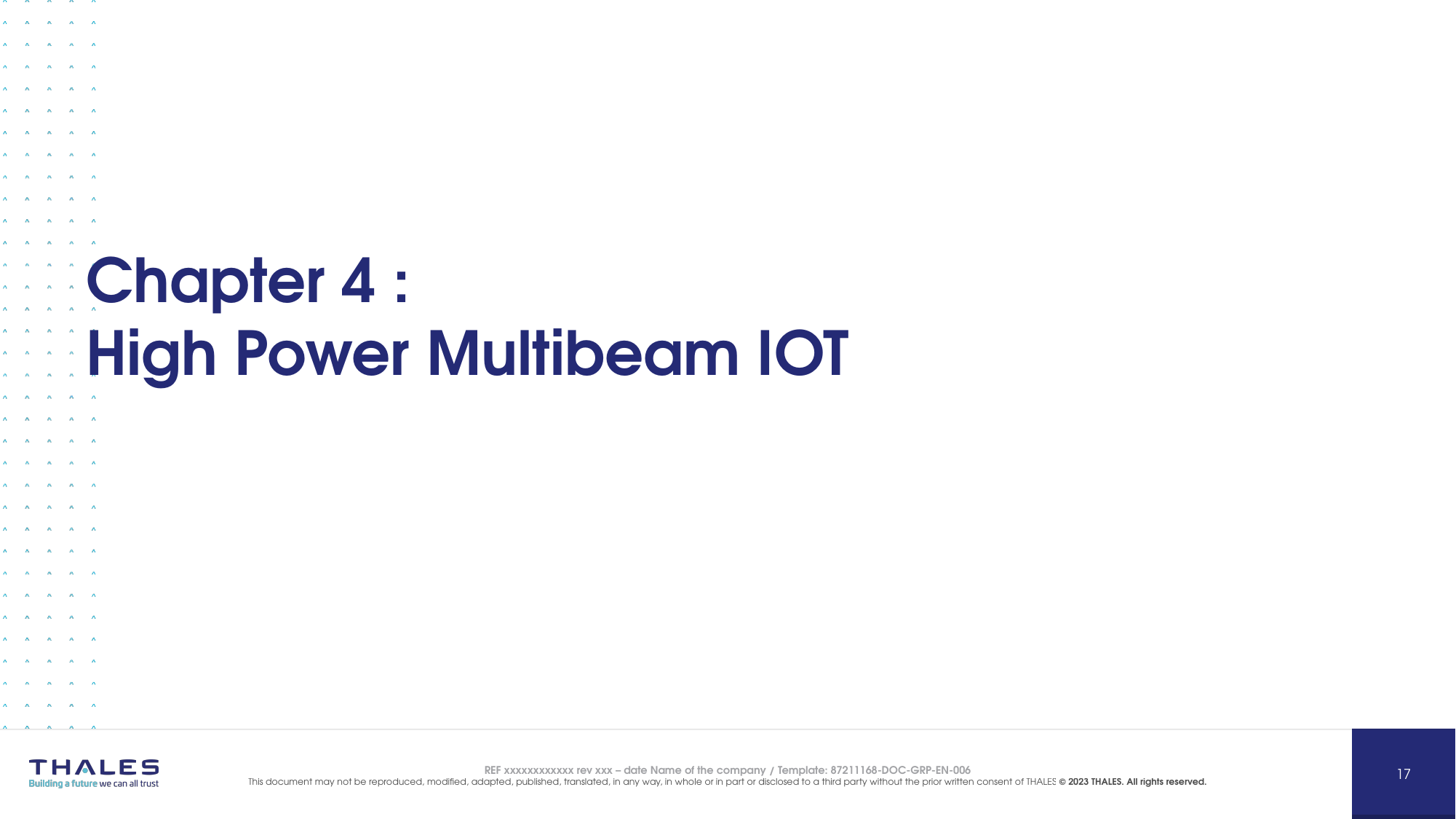

# Chapter 4 : High Power Multibeam IOT